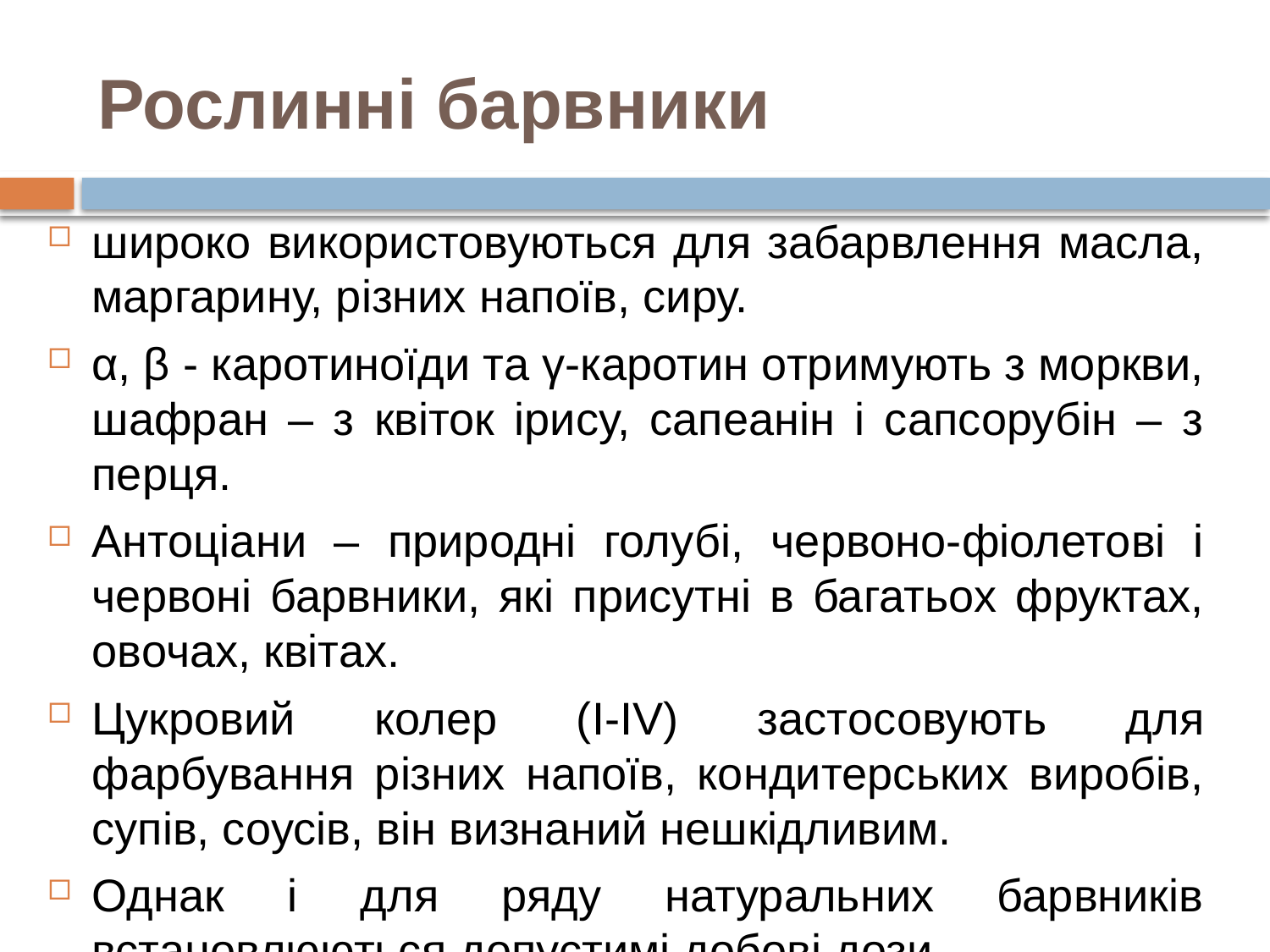

# Рослинні барвники
широко використовуються для забарвлення масла, маргарину, різних напоїв, сиру.
α, β - каротиноїди та γ-каротин отримують з моркви, шафран – з квіток ірису, сапеанін і сапсорубін – з перця.
Антоціани – природні голубі, червоно-фіолетові і червоні барвники, які присутні в багатьох фруктах, овочах, квітах.
Цукровий колер (I-IV) застосовують для фарбування різних напоїв, кондитерських виробів, супів, соусів, він визнаний нешкідливим.
Однак і для ряду натуральних барвників встановлюються допустимі добові дози.